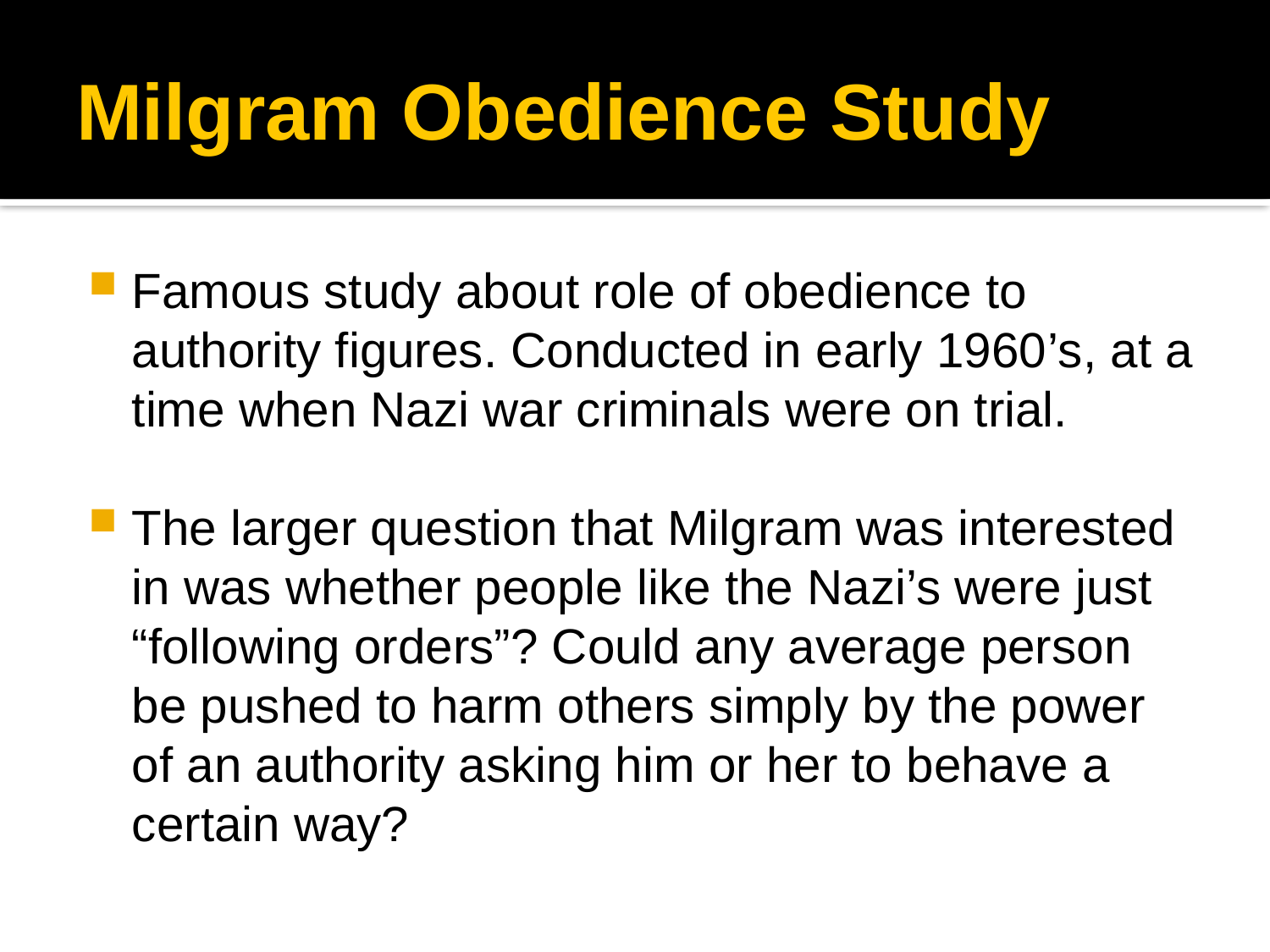

# Milgram Obedience Study
Famous study about role of obedience to authority figures. Conducted in early 1960’s, at a time when Nazi war criminals were on trial.

The larger question that Milgram was interested in was whether people like the Nazi’s were just “following orders”? Could any average person be pushed to harm others simply by the power of an authority asking him or her to behave a certain way?